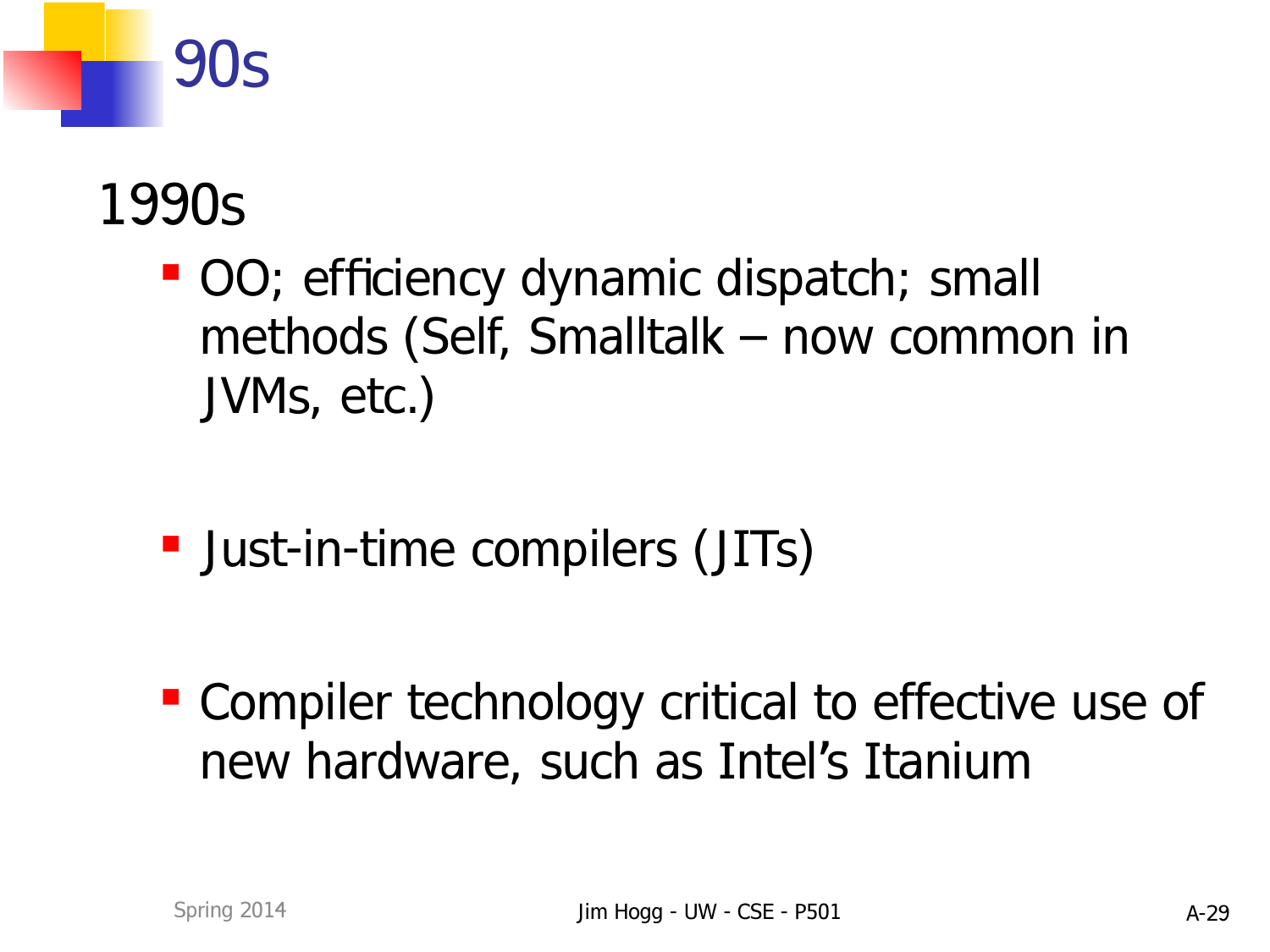

# 90s
1990s
OO; efficiency dynamic dispatch; small methods (Self, Smalltalk – now common in JVMs, etc.)

Just-in-time compilers (JITs)

Compiler technology critical to effective use of new hardware, such as Intel’s Itanium

Spring 2014
Jim Hogg - UW - CSE - P501
A-29